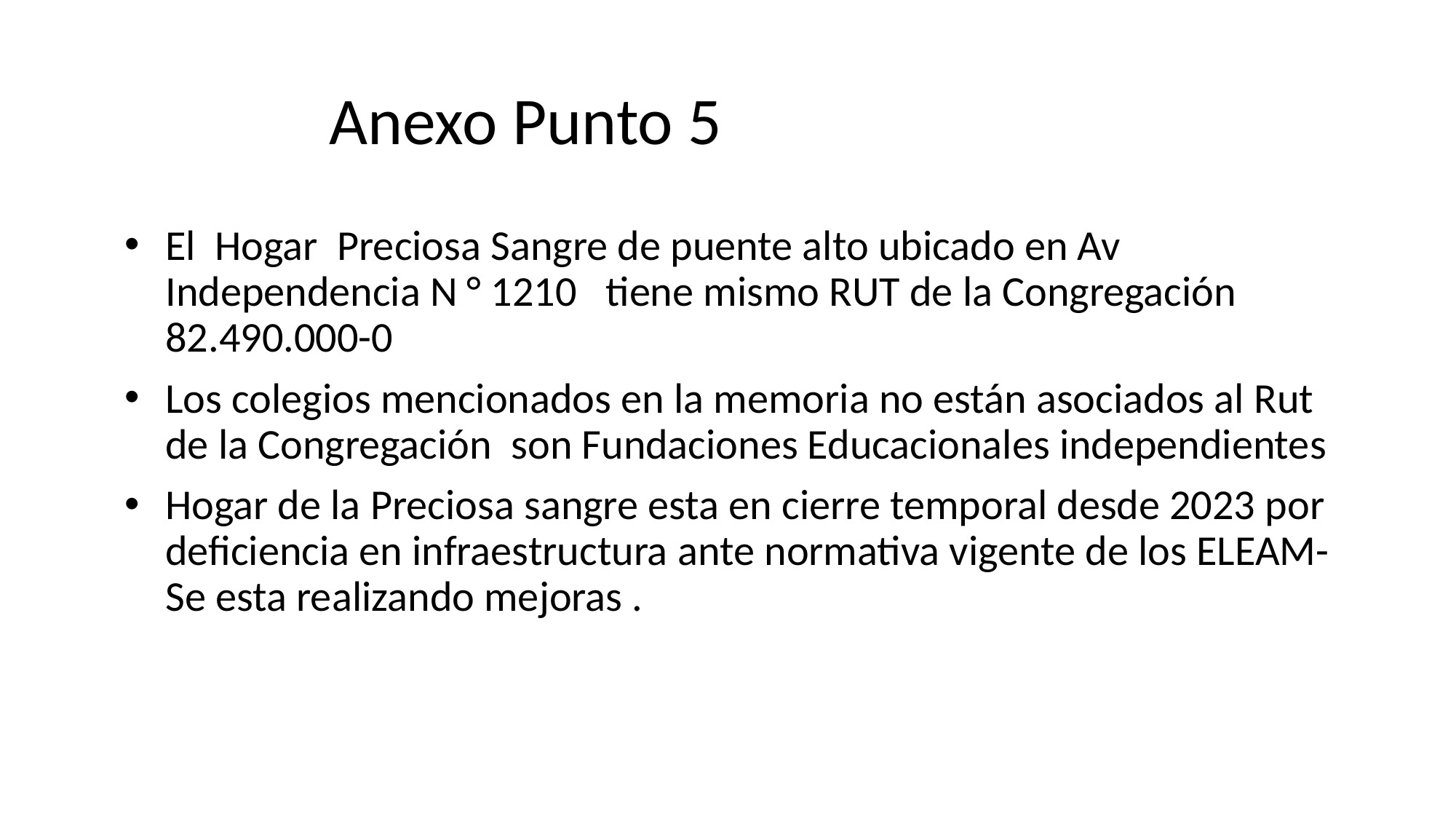

# Anexo Punto 5
El  Hogar  Preciosa Sangre de puente alto ubicado en Av Independencia N ° 1210   tiene mismo RUT de la Congregación  82.490.000-0
Los colegios mencionados en la memoria no están asociados al Rut de la Congregación  son Fundaciones Educacionales independientes
Hogar de la Preciosa sangre esta en cierre temporal desde 2023 por deficiencia en infraestructura ante normativa vigente de los ELEAM-Se esta realizando mejoras .